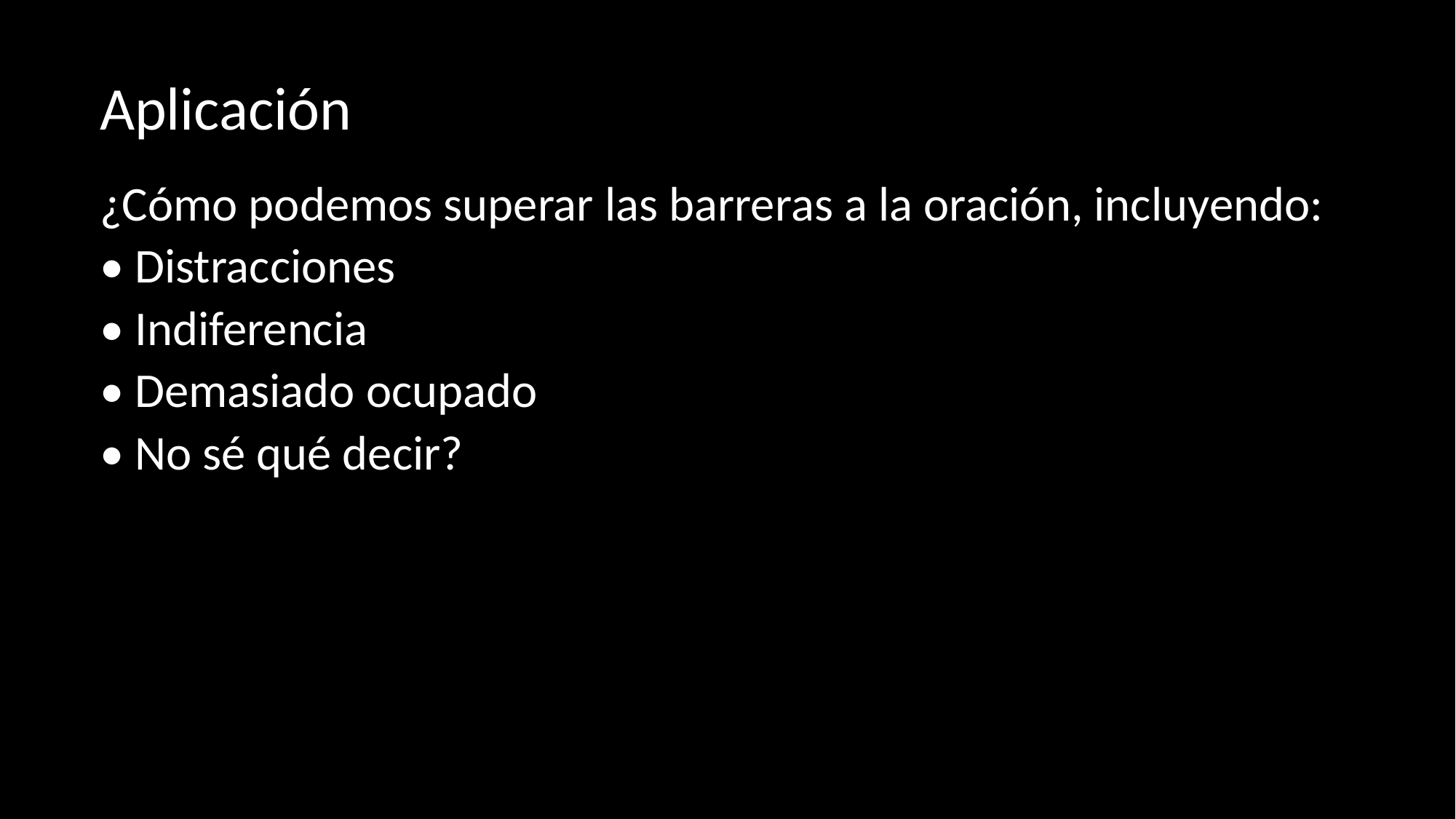

Aplicación
¿Cómo podemos superar las barreras a la oración, incluyendo:
• Distracciones
• Indiferencia
• Demasiado ocupado
• No sé qué decir?